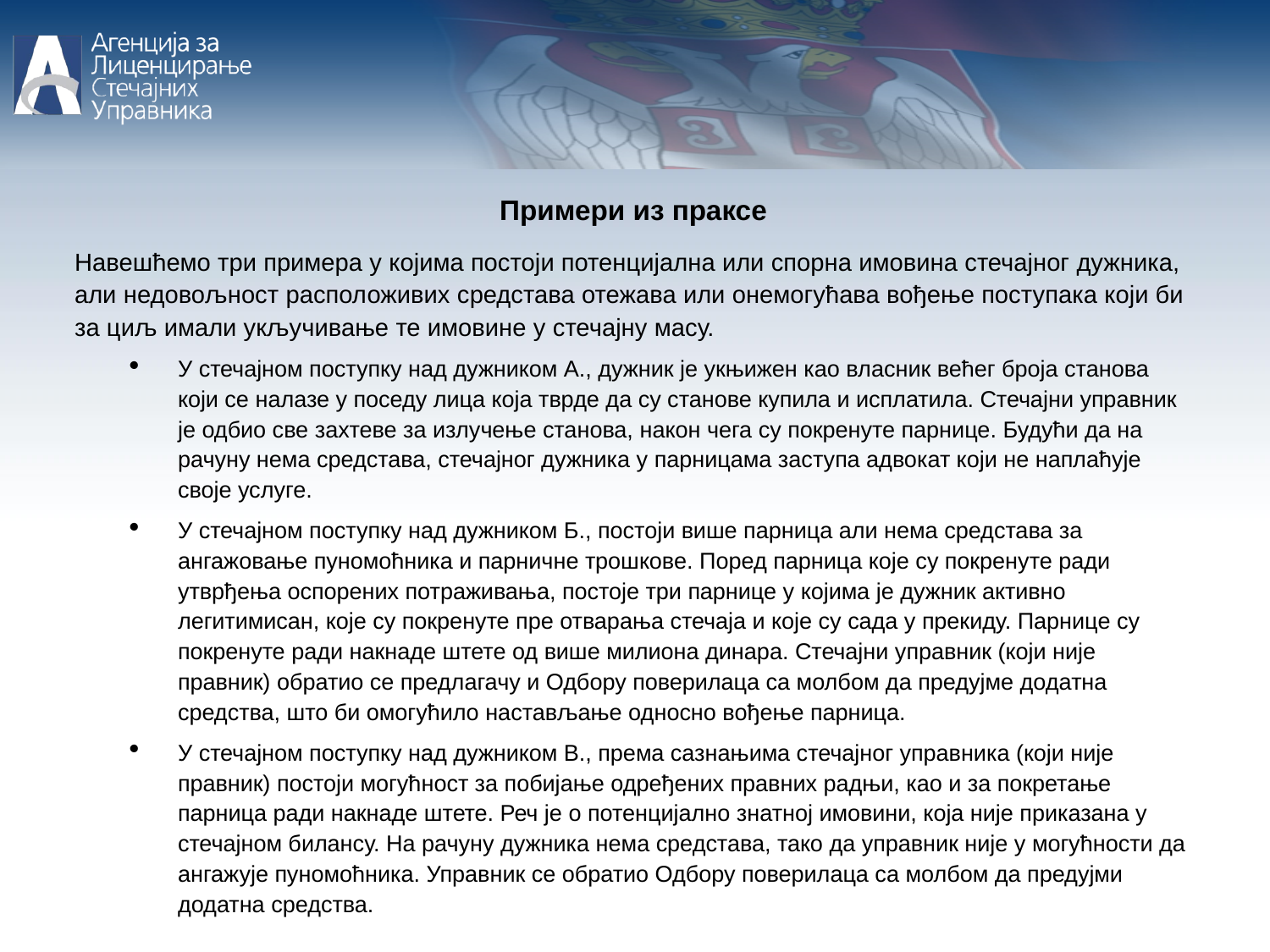

Примери из праксе
Навешћемо три примера у којима постоји потенцијална или спорна имовина стечајног дужника, али недовољност расположивих средстава отежава или онемогућава вођење поступака који би за циљ имали укључивање те имовине у стечајну масу.
У стечајном поступку над дужником А., дужник је укњижен као власник већег броја станова који се налазе у поседу лица која тврде да су станове купила и исплатила. Стечајни управник је одбио све захтеве за излучење станова, након чега су покренуте парнице. Будући да на рачуну нема средстава, стечајног дужника у парницама заступа адвокат који не наплаћује своје услуге.
У стечајном поступку над дужником Б., постоји више парница али нема средстава за ангажовање пуномоћника и парничне трошкове. Поред парница које су покренуте ради утврђења оспорених потраживања, постоје три парнице у којима је дужник активно легитимисан, које су покренуте пре отварања стечаја и које су сада у прекиду. Парнице су покренуте ради накнаде штете од више милиона динара. Стечајни управник (који није правник) обратио се предлагачу и Одбору поверилаца са молбом да предујме додатна средства, што би омогућило настављање односно вођење парница.
У стечајном поступку над дужником В., према сазнањима стечајног управника (који није правник) постоји могућност за побијање одређених правних радњи, као и за покретање парница ради накнаде штете. Реч је о потенцијално знатној имовини, која није приказана у стечајном билансу. На рачуну дужника нема средстава, тако да управник није у могућности да ангажује пуномоћника. Управник се обратио Одбору поверилаца са молбом да предујми додатна средства.